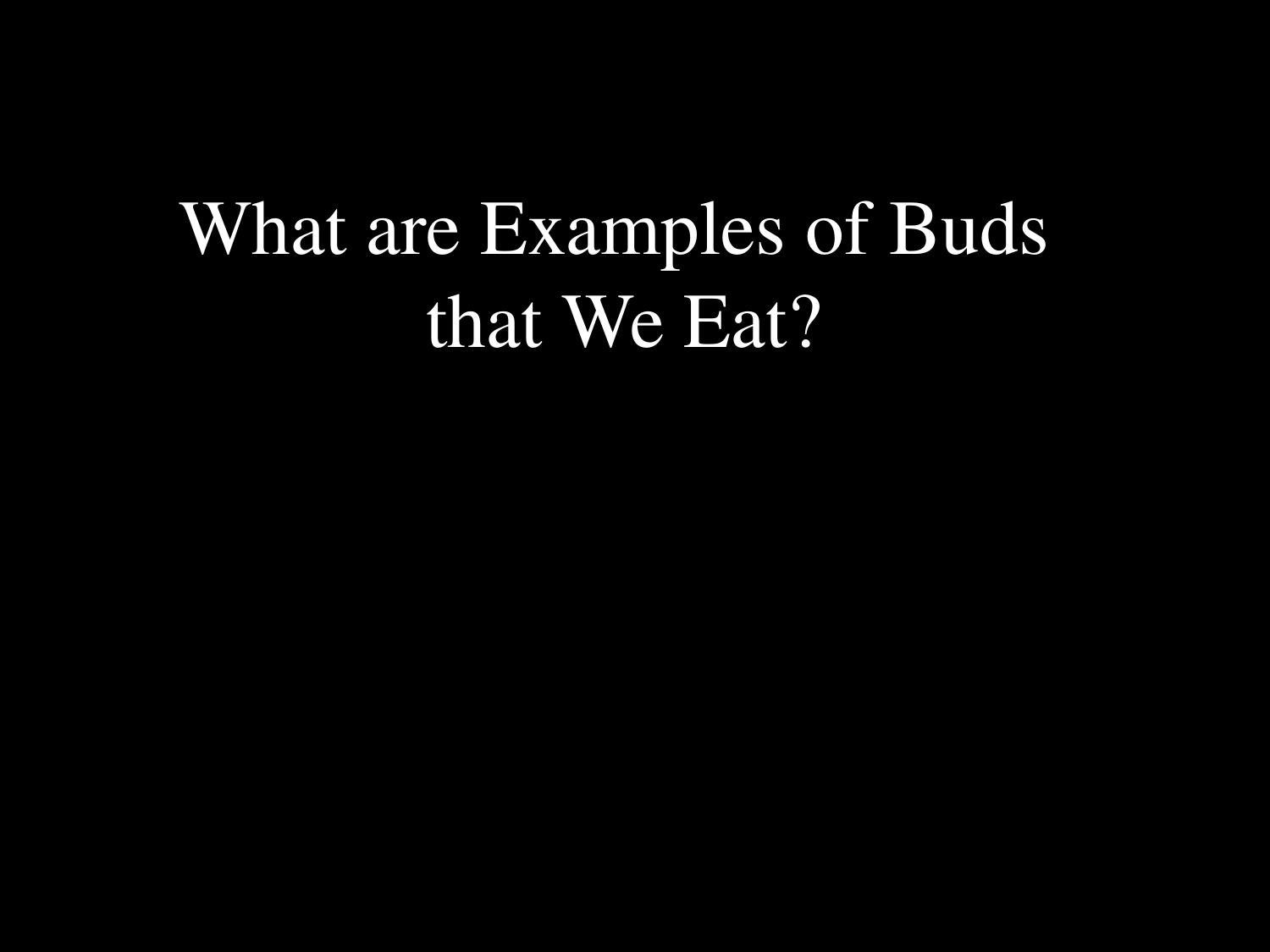

# What are Examples of Buds that We Eat?